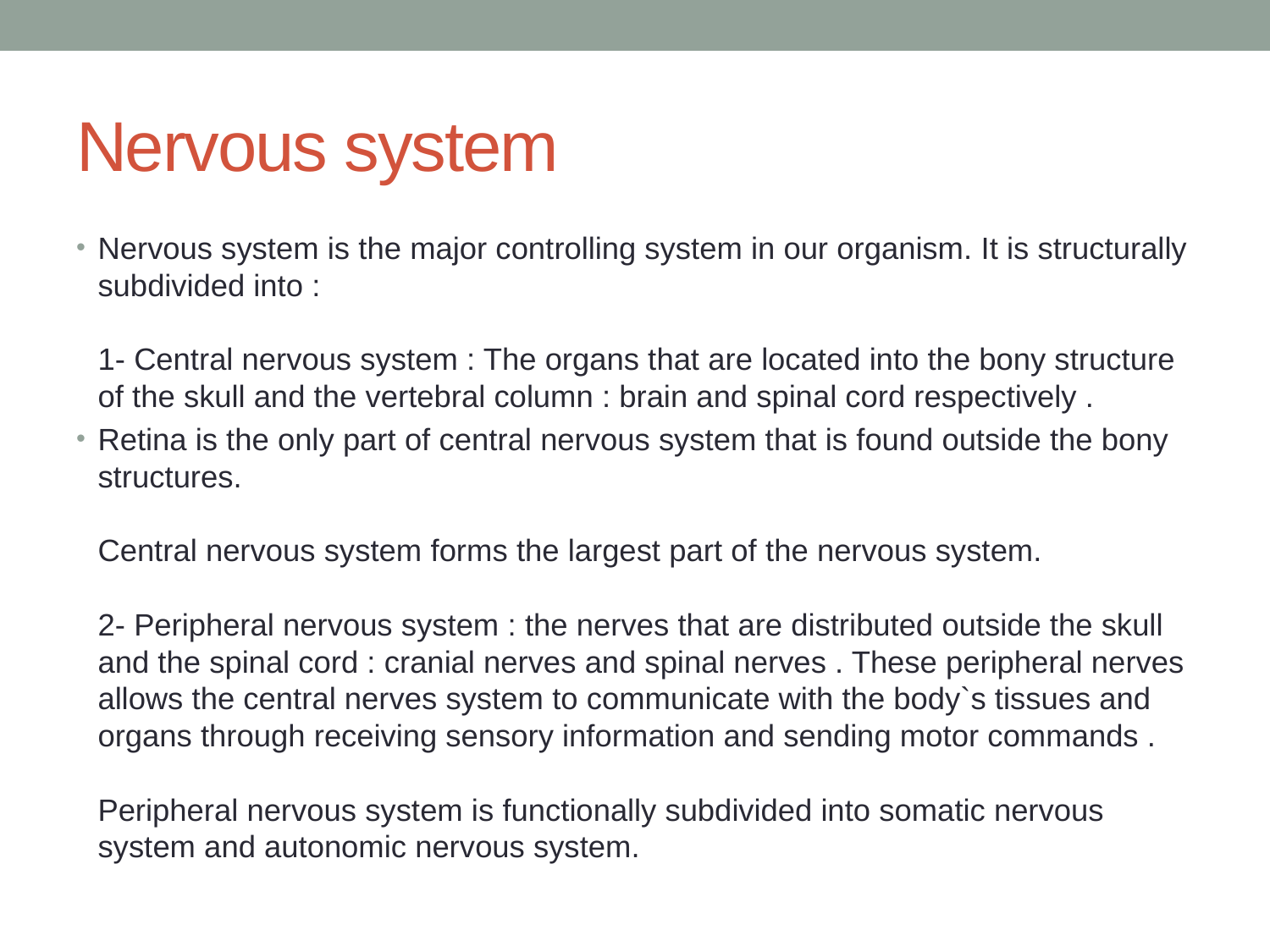

# Nervous system
Nervous system is the major controlling system in our organism. It is structurally subdivided into :
1- Central nervous system : The organs that are located into the bony structure of the skull and the vertebral column : brain and spinal cord respectively .
Retina is the only part of central nervous system that is found outside the bony structures.
Central nervous system forms the largest part of the nervous system.
2- Peripheral nervous system : the nerves that are distributed outside the skull and the spinal cord : cranial nerves and spinal nerves . These peripheral nerves allows the central nerves system to communicate with the body`s tissues and organs through receiving sensory information and sending motor commands .
Peripheral nervous system is functionally subdivided into somatic nervous system and autonomic nervous system.